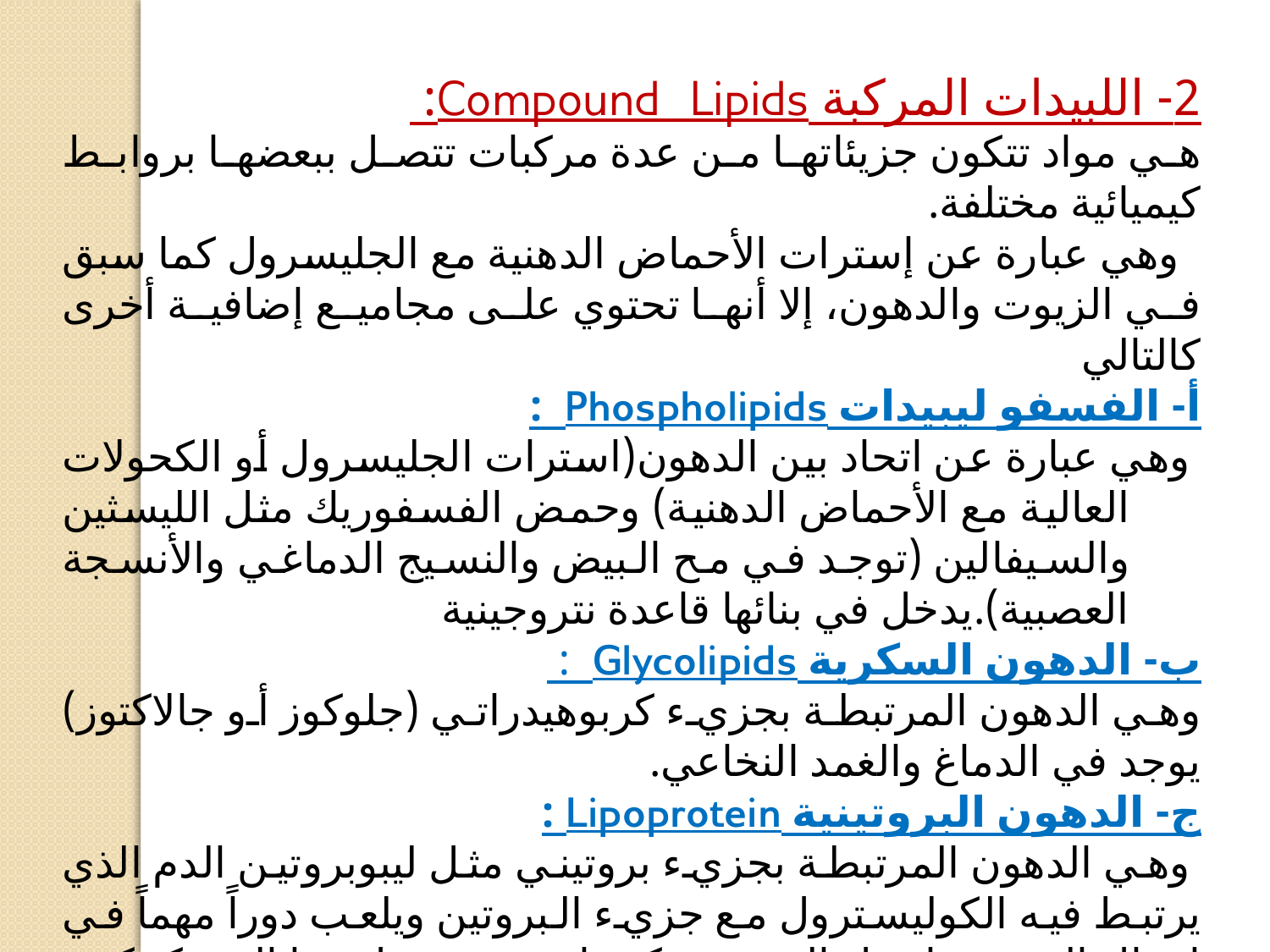

2- اللبيدات المركبة Compound  Lipids:
هي مواد تتكون جزيئاتها من عدة مركبات تتصل ببعضها بروابط كيميائية مختلفة.
  وهي عبارة عن إسترات الأحماض الدهنية مع الجليسرول كما سبق في الزيوت والدهون، إلا أنها تحتوي على مجاميع إضافية أخرى كالتالي
أ- الفسفو ليبيدات Phospholipids  :
 وهي عبارة عن اتحاد بين الدهون(استرات الجليسرول أو الكحولات العالية مع الأحماض الدهنية) وحمض الفسفوريك مثل الليسثين والسيفالين (توجد في مح البيض والنسيج الدماغي والأنسجة العصبية).يدخل في بنائها قاعدة نتروجينية
ب- الدهون السكرية Glycolipids  :
وهي الدهون المرتبطة بجزيء كربوهيدراتي (جلوكوز أو جالاكتوز) يوجد في الدماغ والغمد النخاعي.
ج- الدهون البروتينية Lipoprotein :
 وهي الدهون المرتبطة بجزيء بروتيني مثل ليبوبروتين الدم الذي يرتبط فيه الكوليسترول مع جزيء البروتين ويلعب دوراً مهماً في انتقال الدهون داخل الجسم، كما يوجد مثل هذا النوع كمكون لأغشية الخلايا.
د- الامينو ليبيدات : تتحد مع مجموعة أمين
هـ - السلفو ليبيدات: تتحد مع الكبريت مثل الموجودة في خلايا المخ